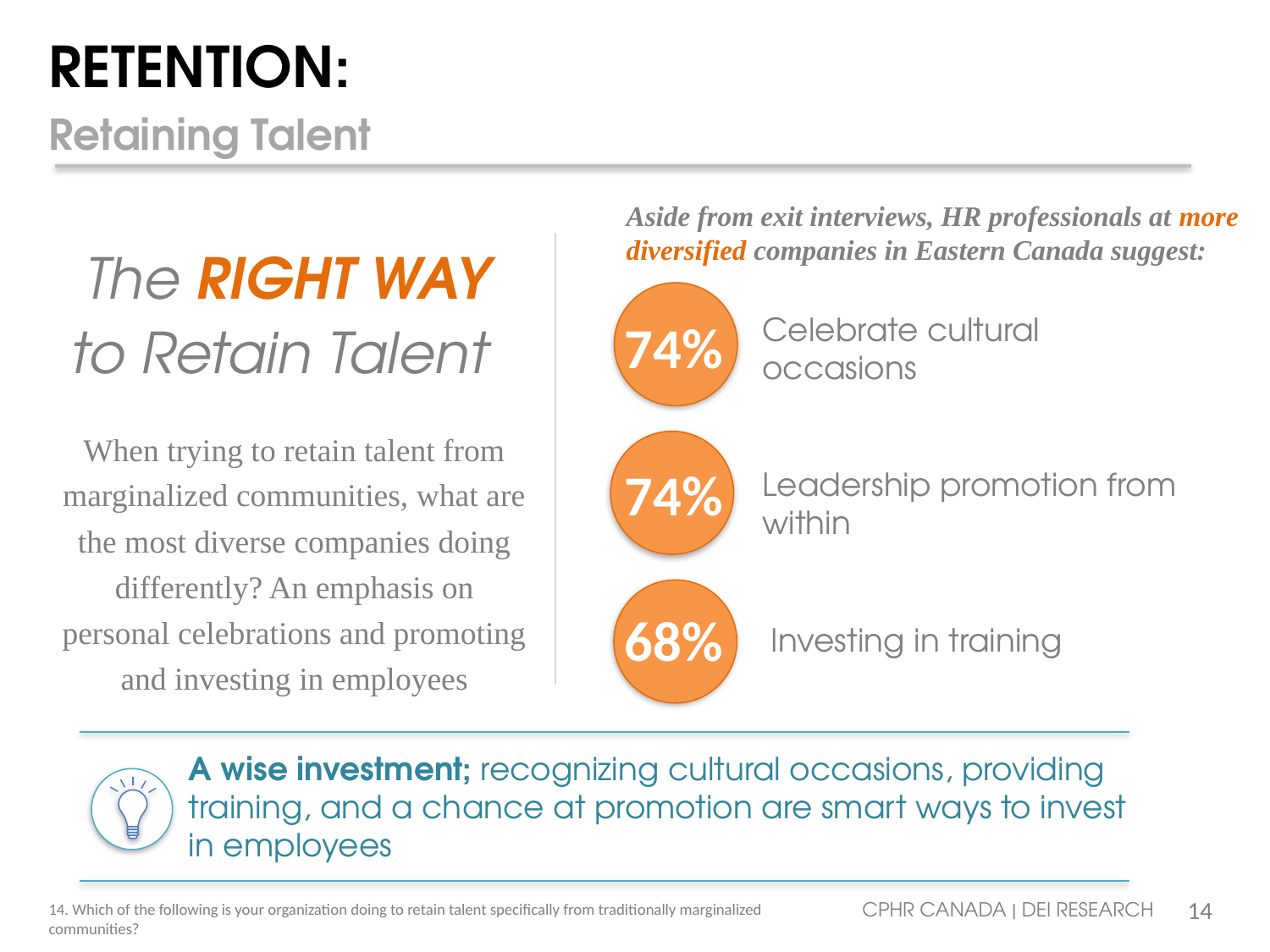

# RETENTION: Retaining Talent
Aside from exit interviews, HR professionals at more diversified companies in Eastern Canada suggest:
The RIGHT WAY to Retain Talent

74%
Celebrate cultural occasions
When trying to retain talent from marginalized communities, what are the most diverse companies doing differently? An emphasis on personal celebrations and promoting and investing in employees

74%
Leadership promotion from within

68%
 Investing in training
A wise investment; recognizing cultural occasions, providing training, and a chance at promotion are smart ways to invest in employees

CPHR CANADA | DEI RESEARCH
14. Which of the following is your organization doing to retain talent specifically from traditionally marginalized communities?